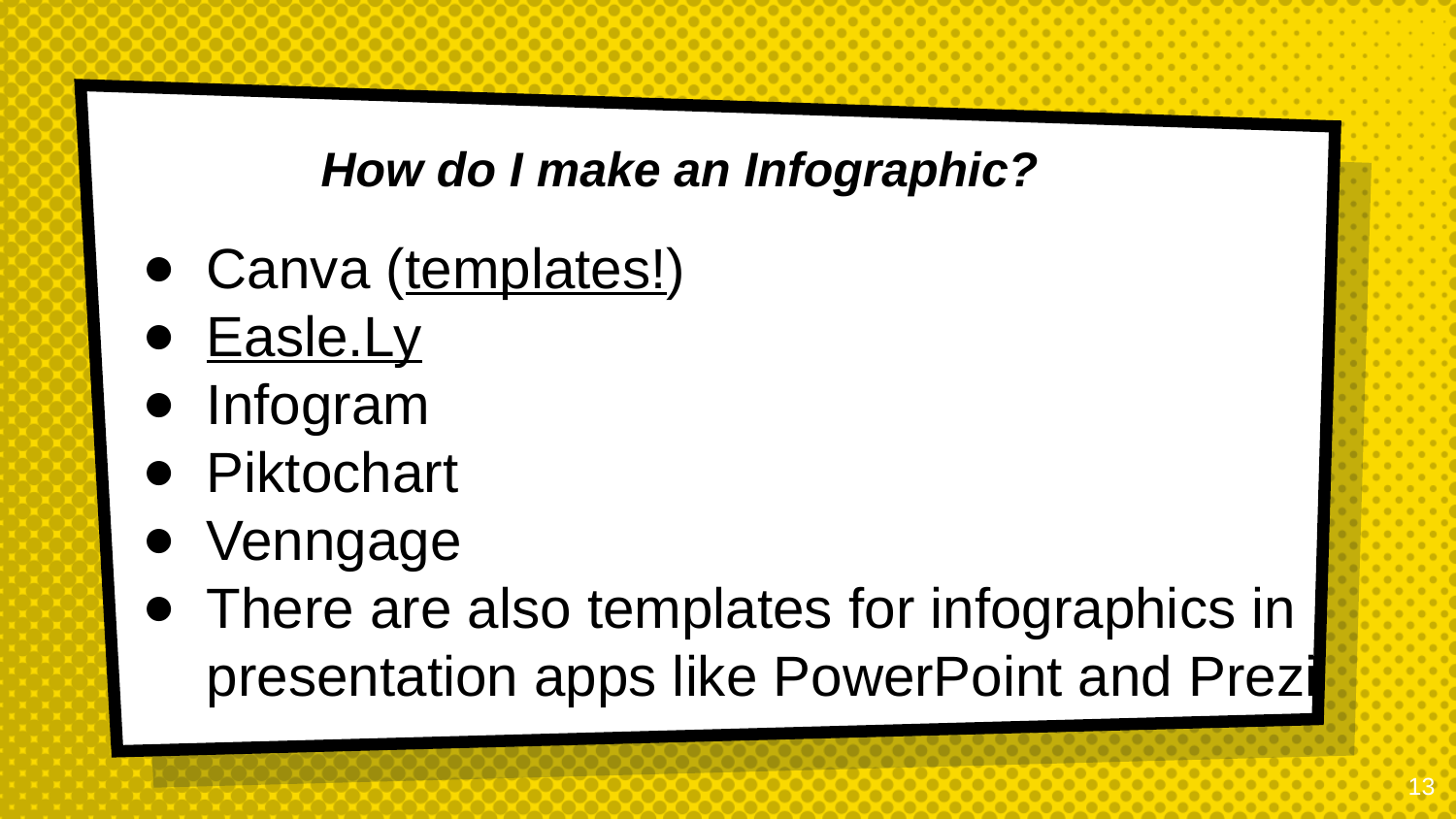

How do I make an Infographic?
Canva (templates!)
Easle.Ly
Infogram
Piktochart
Venngage
There are also templates for infographics in presentation apps like PowerPoint and Prezi
13